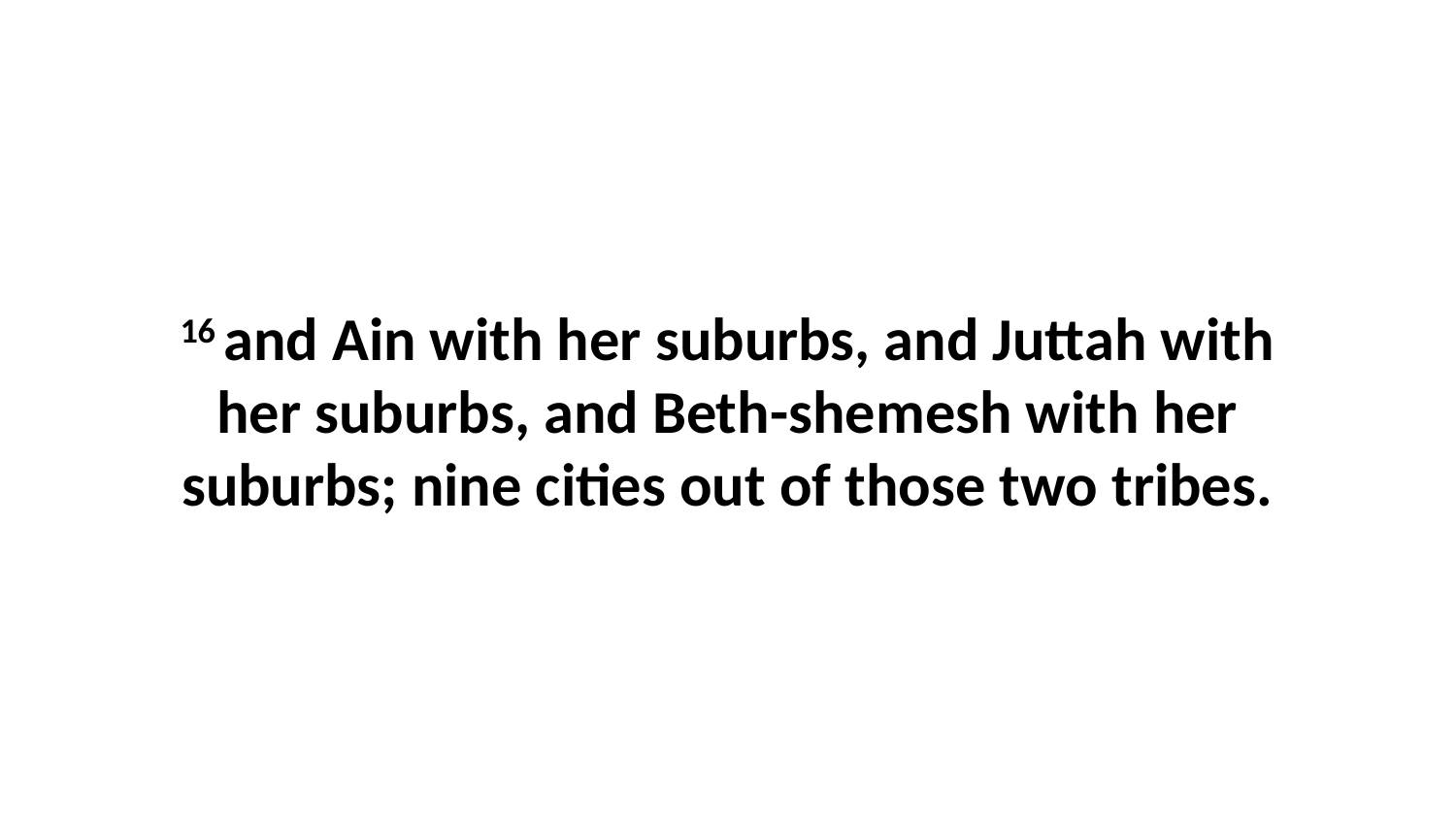

16 and Ain with her suburbs, and Juttah with her suburbs, and Beth-shemesh with her suburbs; nine cities out of those two tribes.